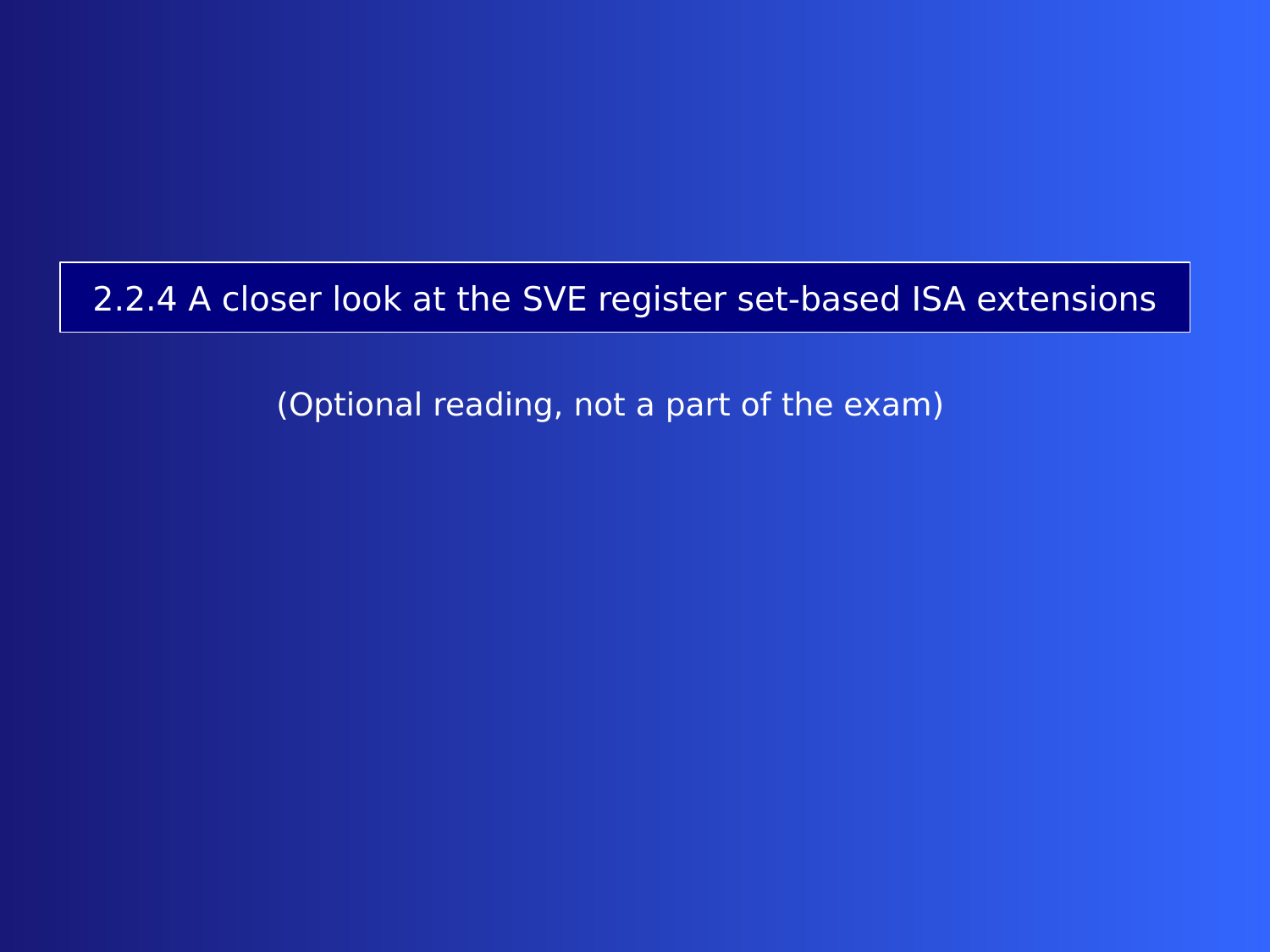

2.2.4 A closer look at the SVE register set-based ISA extensions
(Optional reading, not a part of the exam)